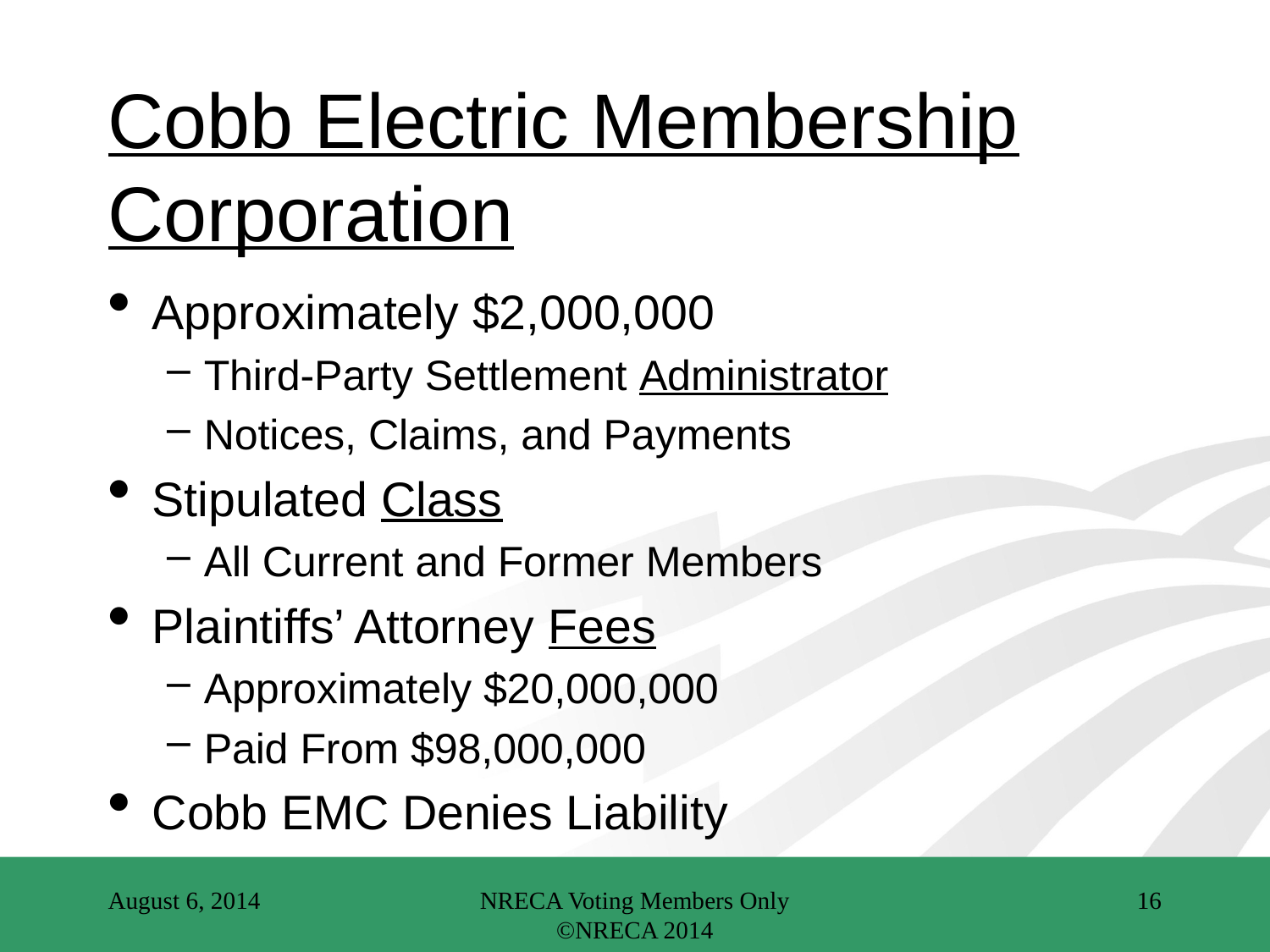

# Cobb Electric Membership Corporation
Approximately $2,000,000
Third-Party Settlement Administrator
Notices, Claims, and Payments
Stipulated Class
All Current and Former Members
Plaintiffs’ Attorney Fees
Approximately $20,000,000
Paid From $98,000,000
Cobb EMC Denies Liability
August 6, 2014
NRECA Voting Members Only ©NRECA 2014
16